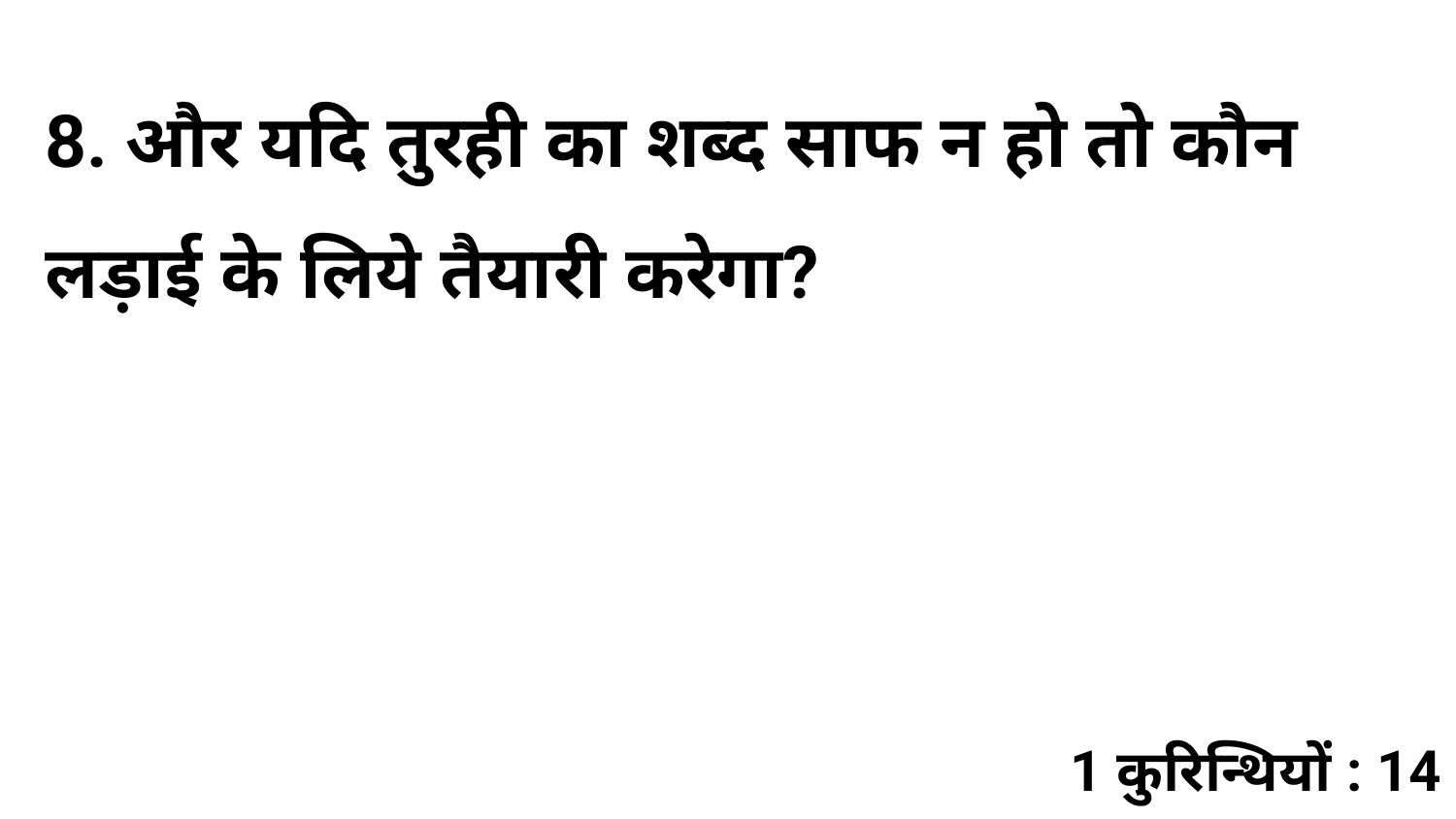

8. और यदि तुरही का शब्द साफ न हो तो कौन लड़ाई के लिये तैयारी करेगा?
1 कुरिन्थियों : 14